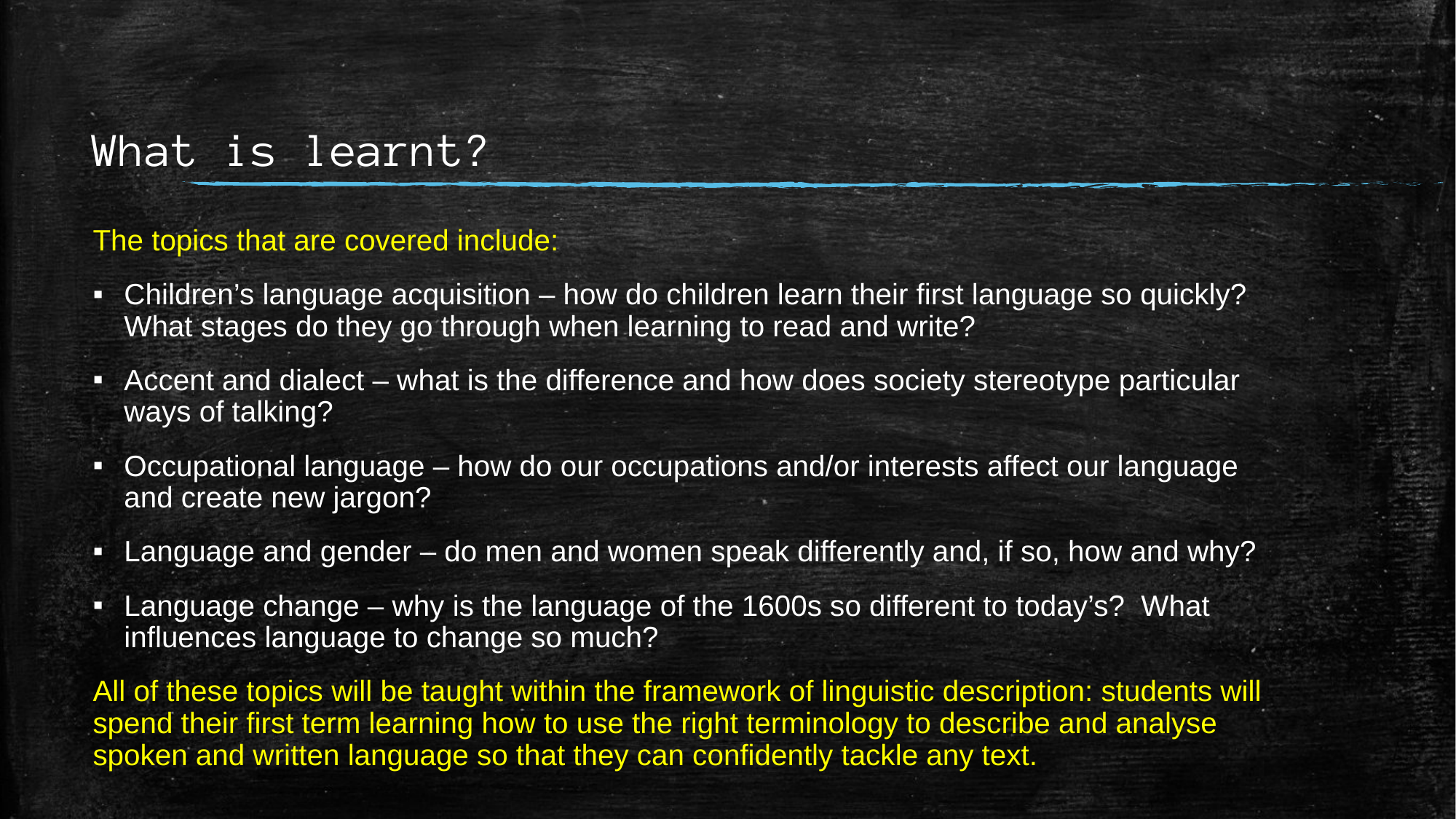

# What is learnt?
The topics that are covered include:
Children’s language acquisition – how do children learn their first language so quickly?  What stages do they go through when learning to read and write?
Accent and dialect – what is the difference and how does society stereotype particular ways of talking?
Occupational language – how do our occupations and/or interests affect our language and create new jargon?
Language and gender – do men and women speak differently and, if so, how and why?
Language change – why is the language of the 1600s so different to today’s?  What influences language to change so much?
All of these topics will be taught within the framework of linguistic description: students will spend their first term learning how to use the right terminology to describe and analyse spoken and written language so that they can confidently tackle any text.